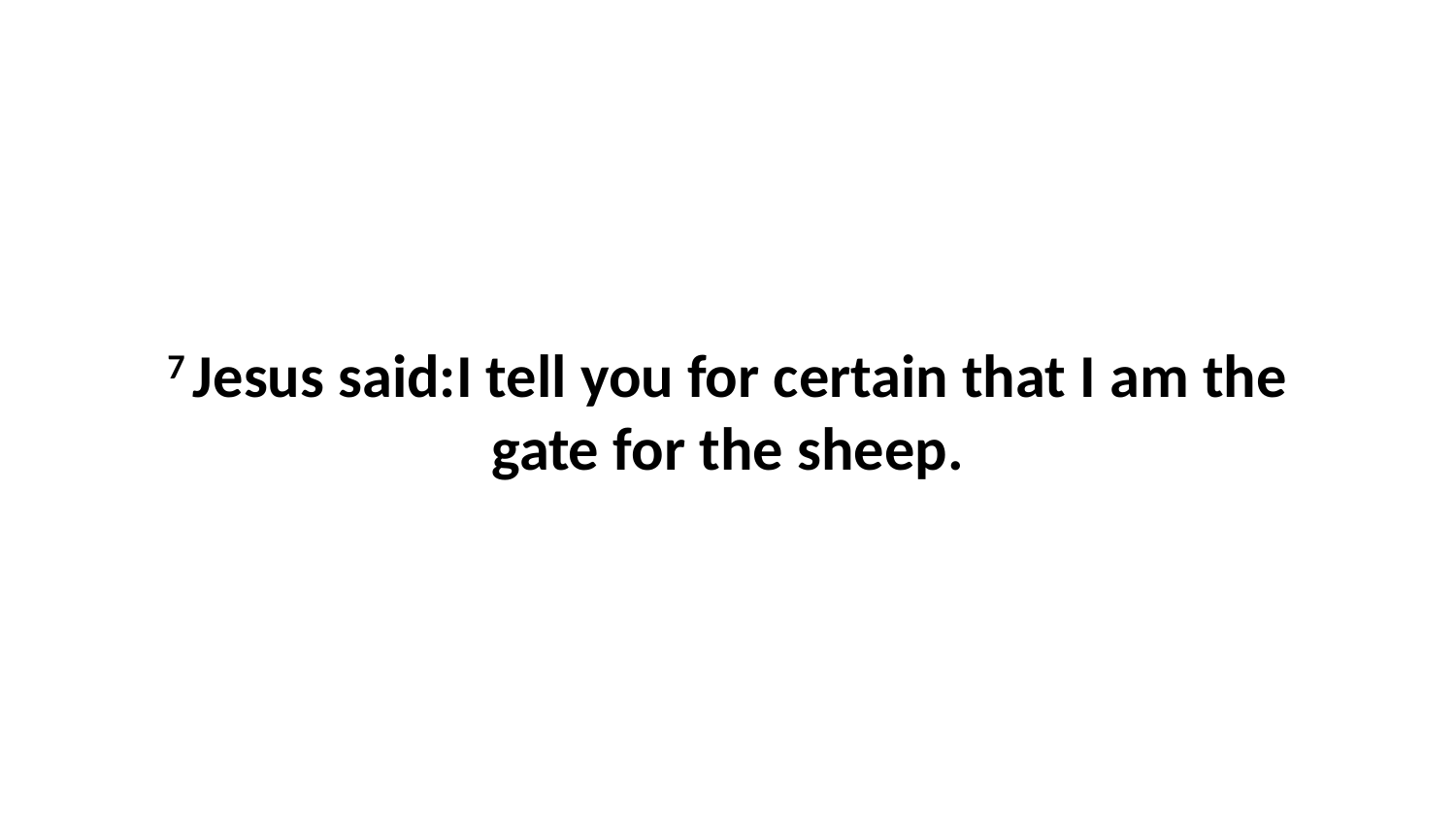

7 Jesus said:I tell you for certain that I am the gate for the sheep.